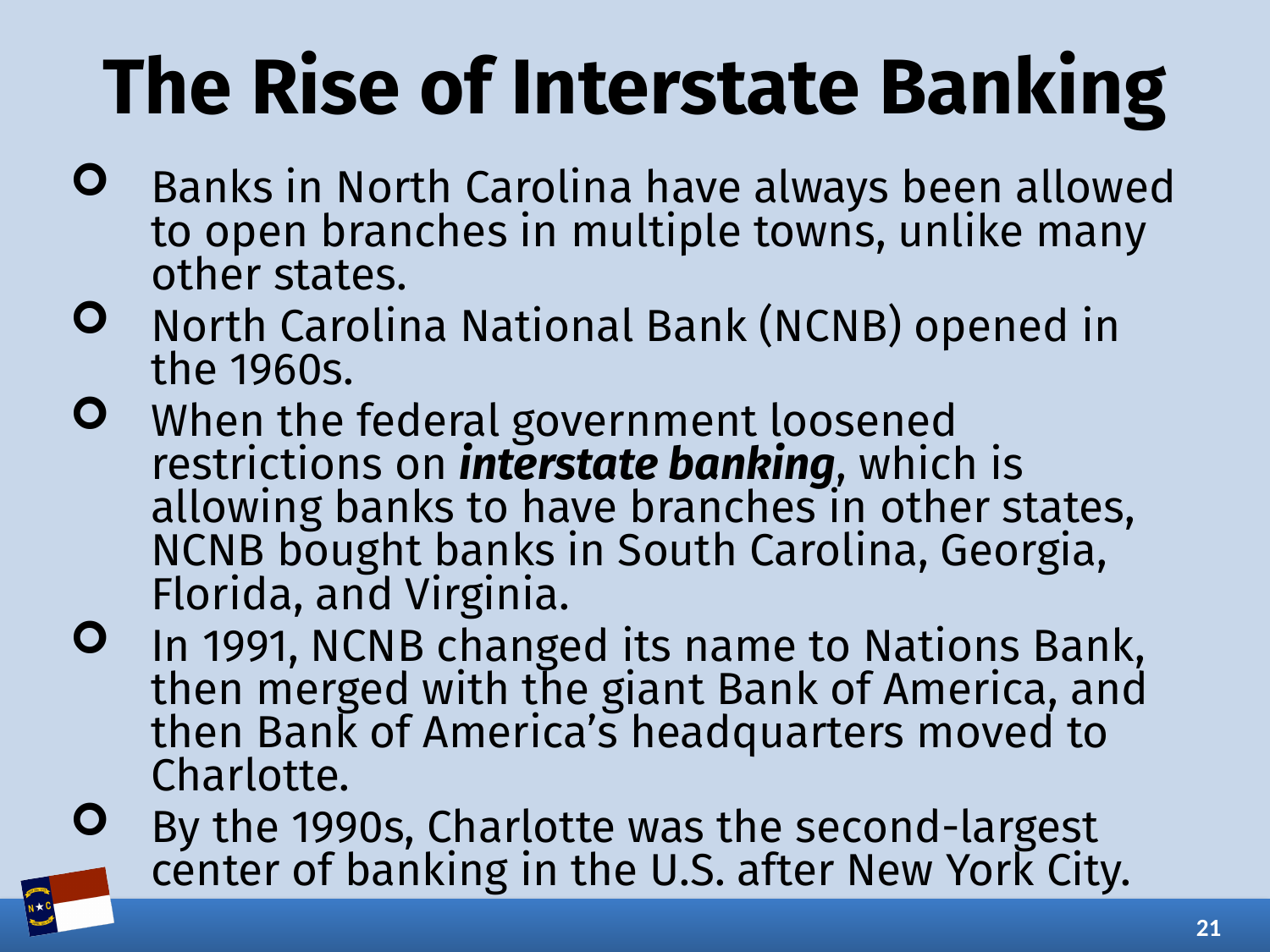

# The Rise of Interstate Banking
Banks in North Carolina have always been allowed to open branches in multiple towns, unlike many other states.
North Carolina National Bank (NCNB) opened in the 1960s.
When the federal government loosened restrictions on interstate banking, which is allowing banks to have branches in other states, NCNB bought banks in South Carolina, Georgia, Florida, and Virginia.
In 1991, NCNB changed its name to Nations Bank, then merged with the giant Bank of America, and then Bank of America’s headquarters moved to Charlotte.
By the 1990s, Charlotte was the second-largest center of banking in the U.S. after New York City.
21